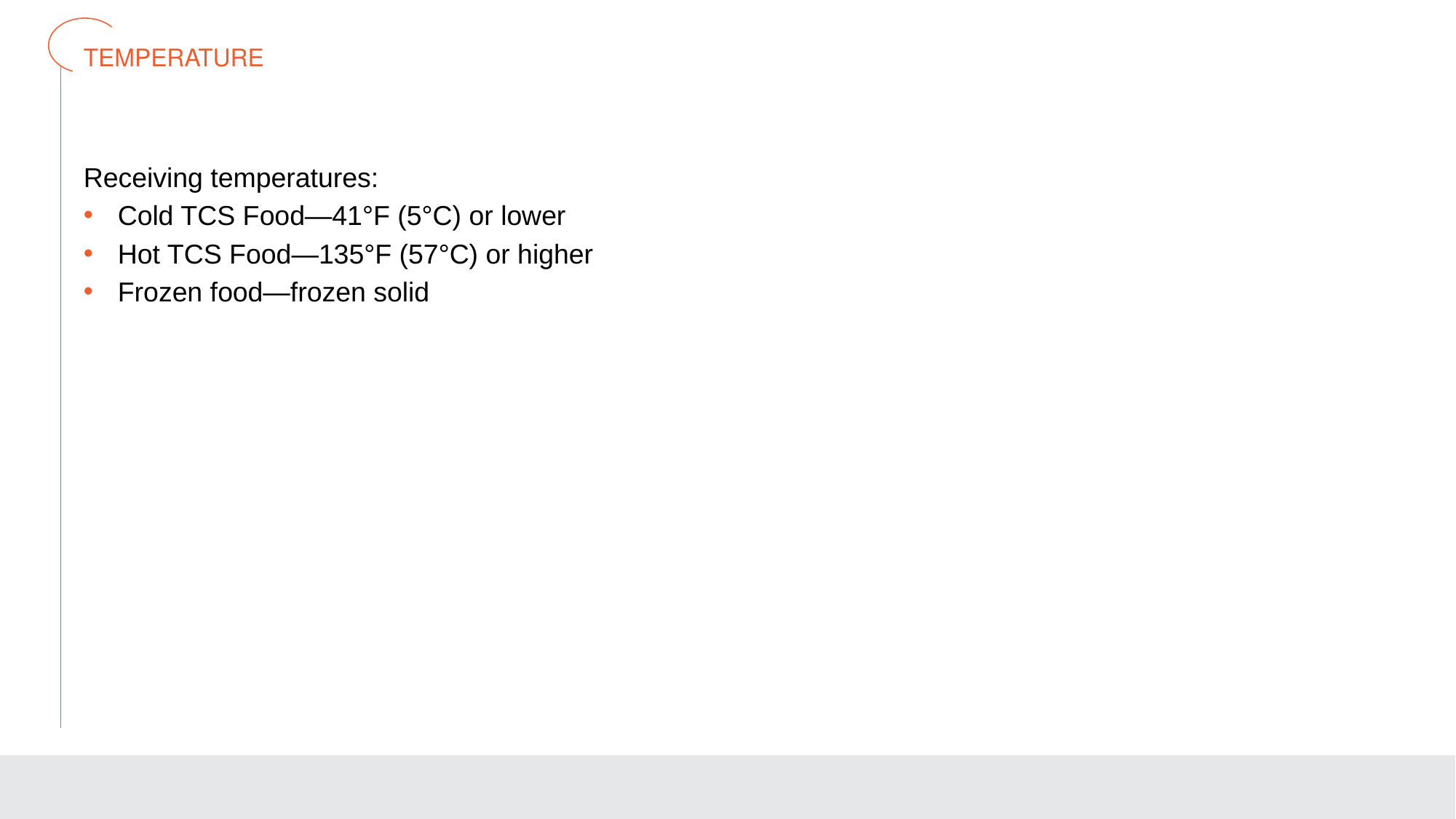

# TEMPERATURE
Receiving temperatures:
Cold TCS Food—41°F (5°C) or lower
Hot TCS Food—135°F (57°C) or higher
Frozen food—frozen solid